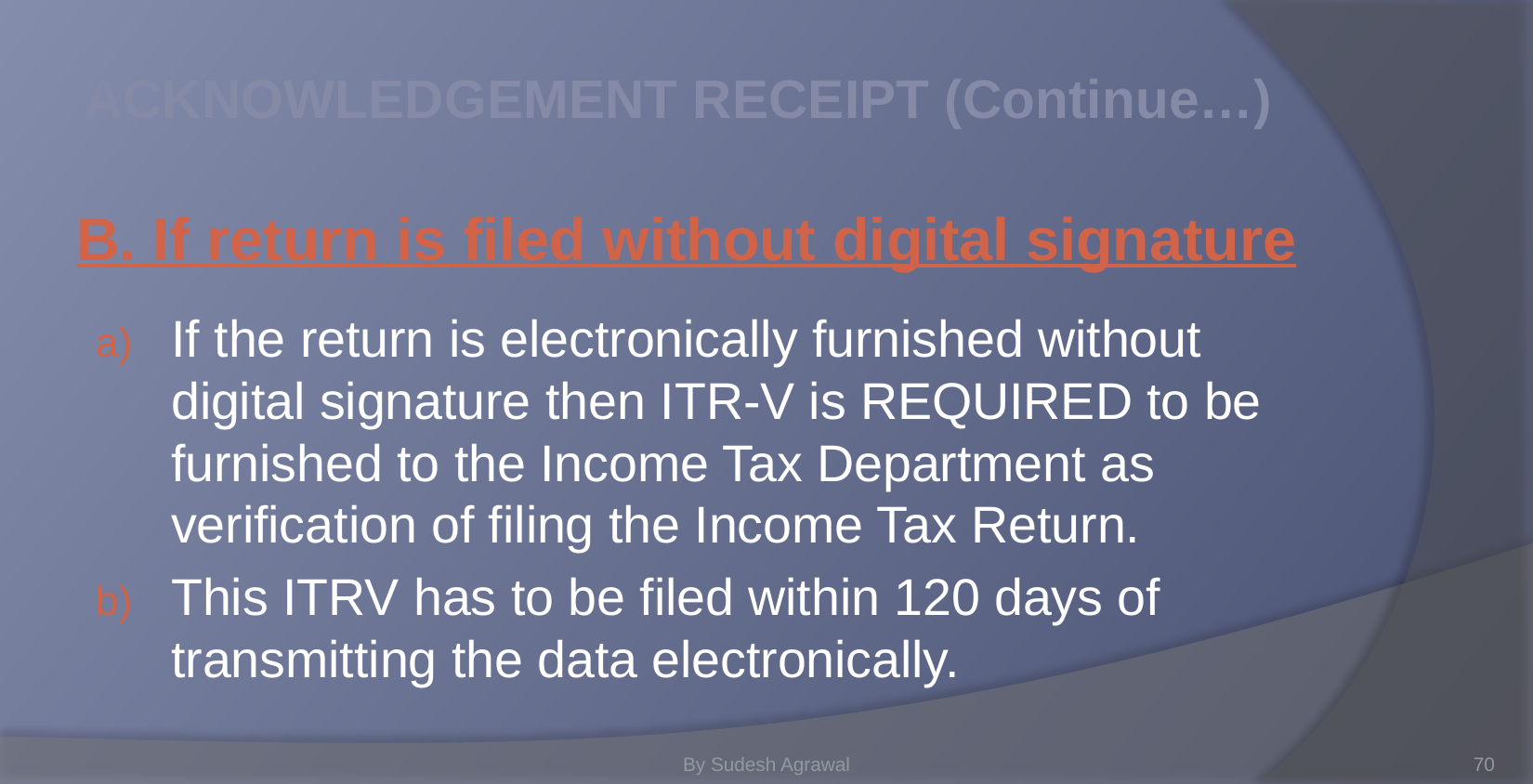

# ACKNOWLEDGEMENT RECEIPT (Continue…)
B. If return is filed without digital signature
If the return is electronically furnished without digital signature then ITR-V is REQUIRED to be furnished to the Income Tax Department as verification of filing the Income Tax Return.
This ITRV has to be filed within 120 days of transmitting the data electronically.
By Sudesh Agrawal
70